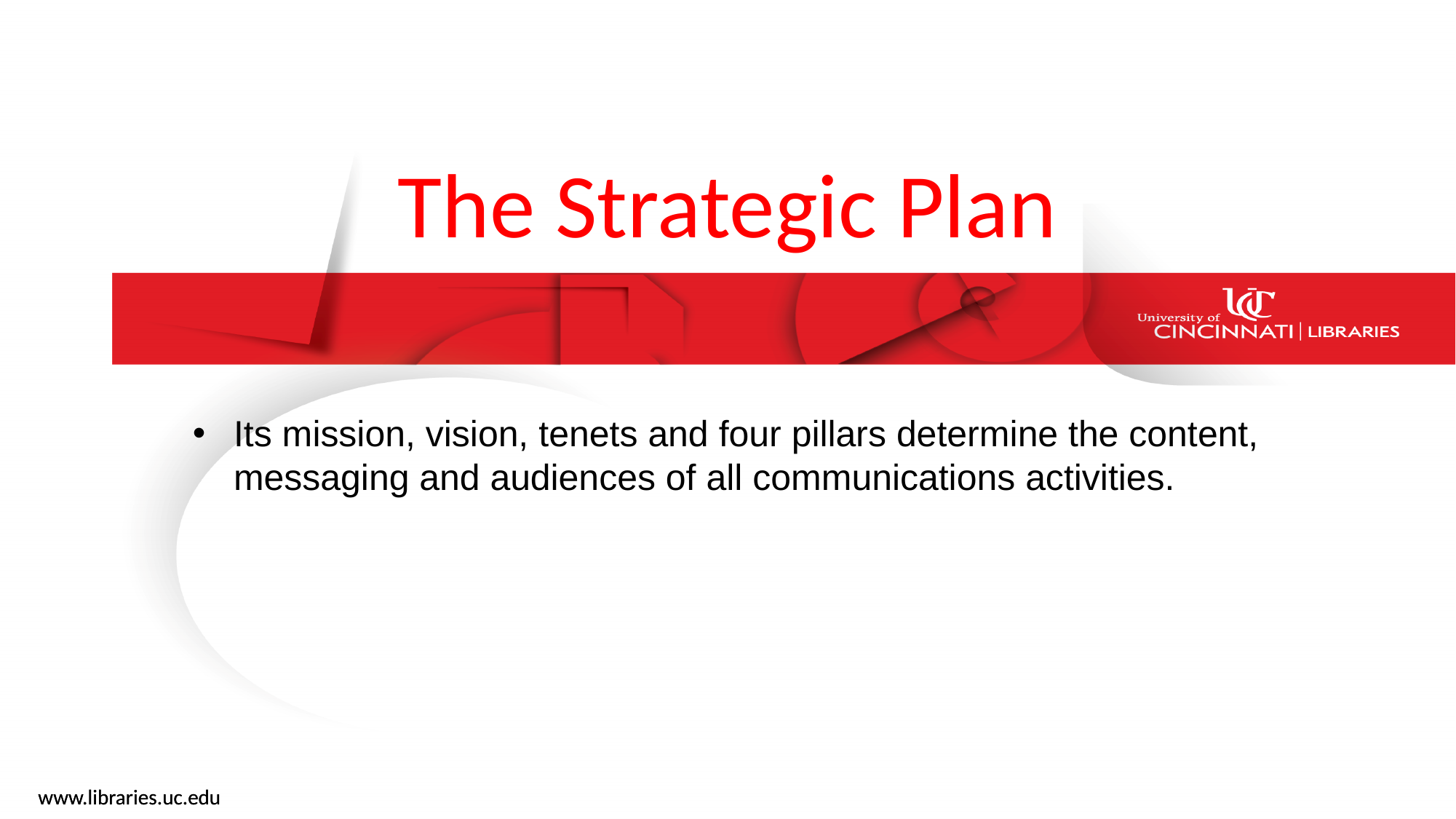

# The Strategic Plan
Its mission, vision, tenets and four pillars determine the content, messaging and audiences of all communications activities.